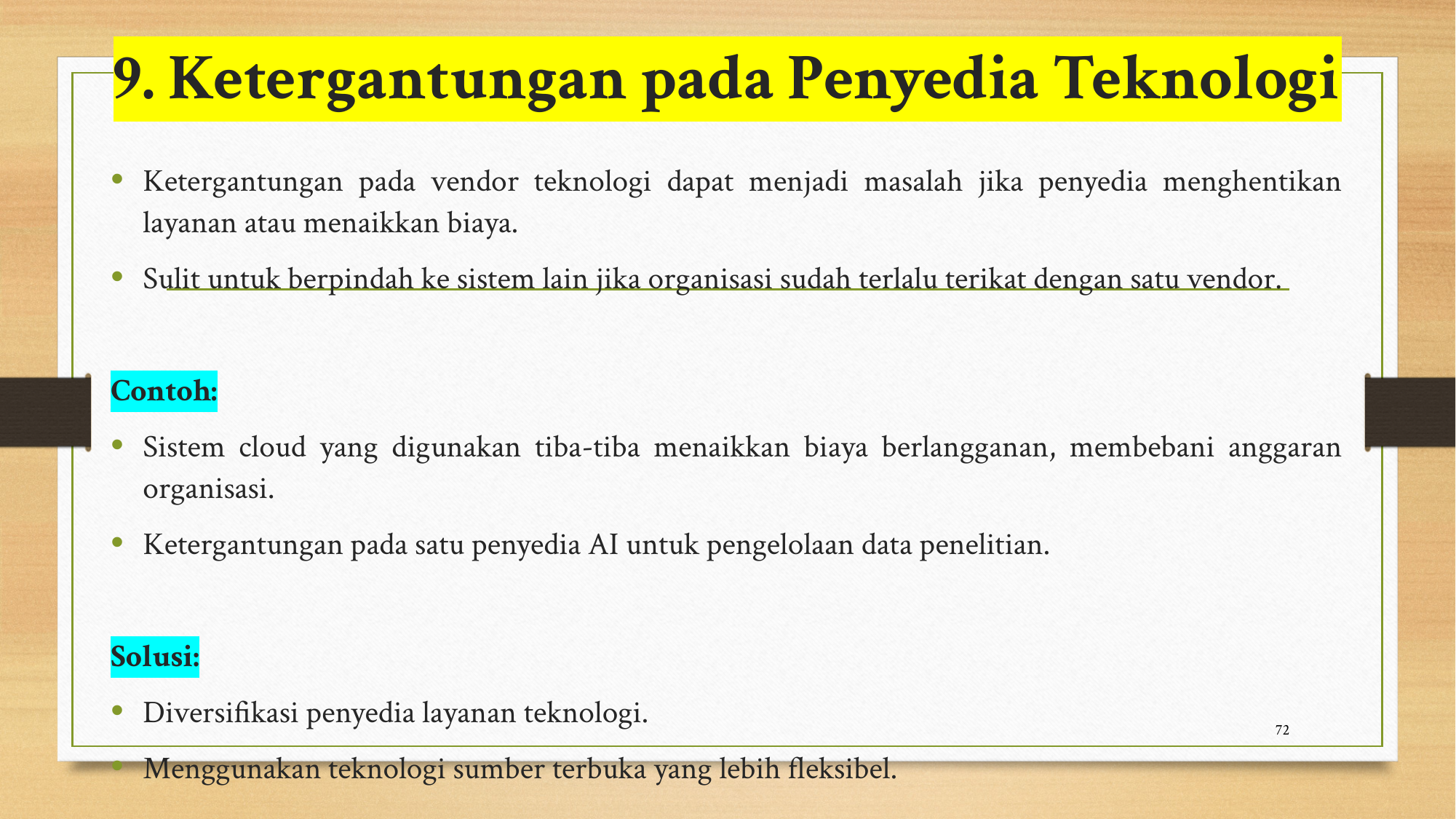

# 9. Ketergantungan pada Penyedia Teknologi
Ketergantungan pada vendor teknologi dapat menjadi masalah jika penyedia menghentikan layanan atau menaikkan biaya.
Sulit untuk berpindah ke sistem lain jika organisasi sudah terlalu terikat dengan satu vendor.

Contoh:
Sistem cloud yang digunakan tiba-tiba menaikkan biaya berlangganan, membebani anggaran organisasi.
Ketergantungan pada satu penyedia AI untuk pengelolaan data penelitian.

Solusi:
Diversifikasi penyedia layanan teknologi.
Menggunakan teknologi sumber terbuka yang lebih fleksibel.
72